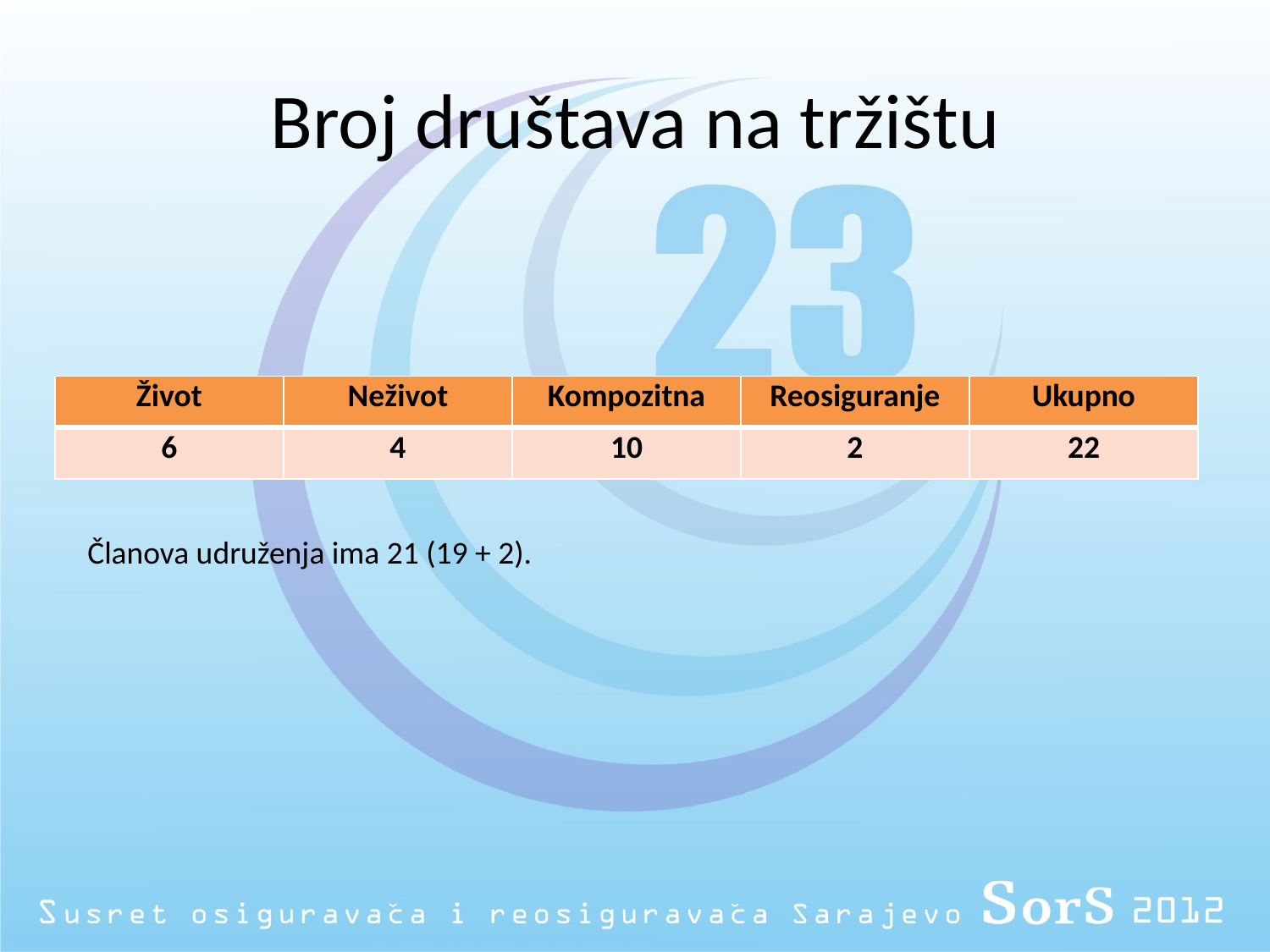

# Broj društava na tržištu
| Život | Neživot | Kompozitna | Reosiguranje | Ukupno |
| --- | --- | --- | --- | --- |
| 6 | 4 | 10 | 2 | 22 |
Članova udruženja ima 21 (19 + 2).